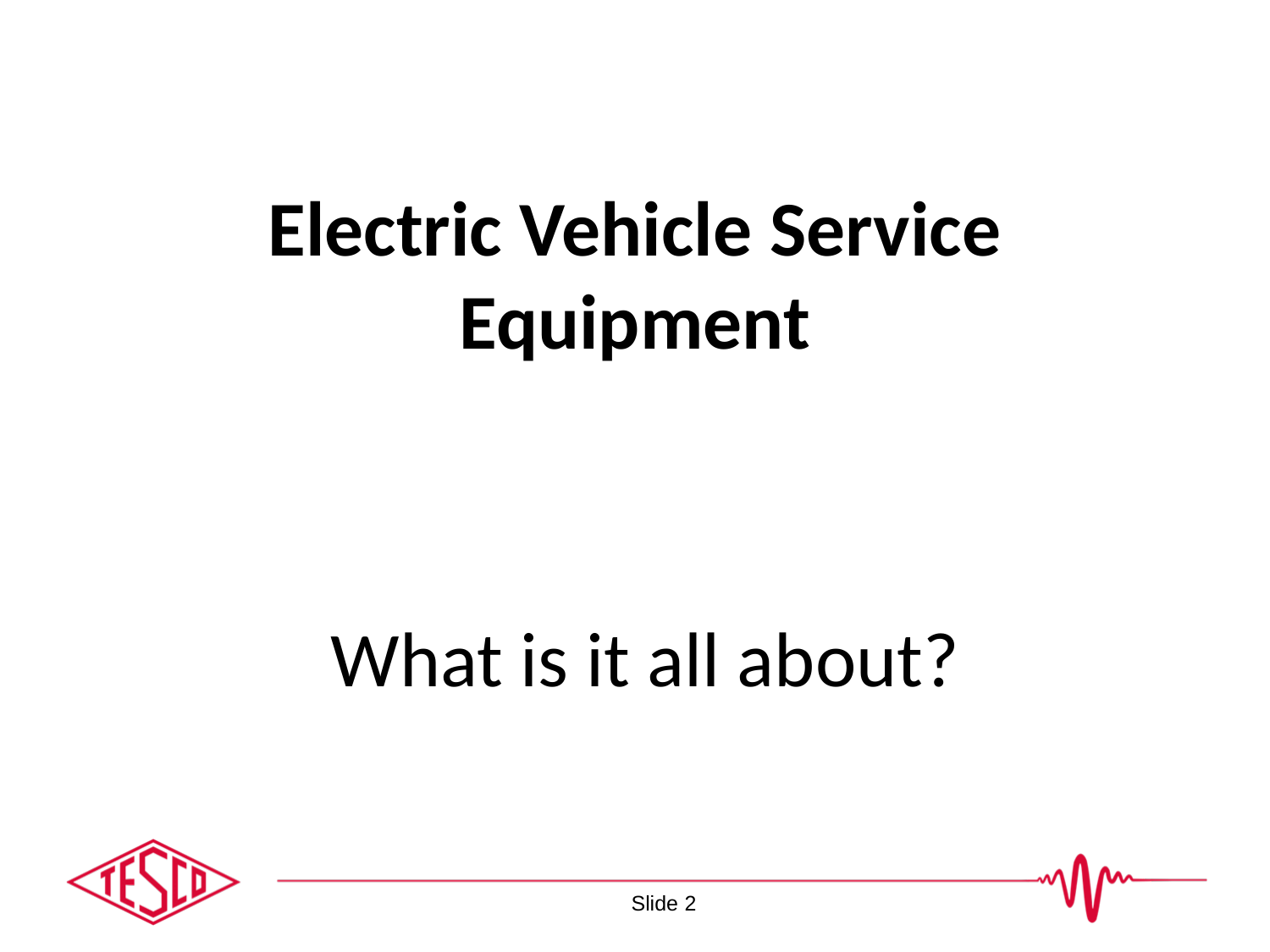

# Electric Vehicle Service Equipment
What is it all about?
Slide 2